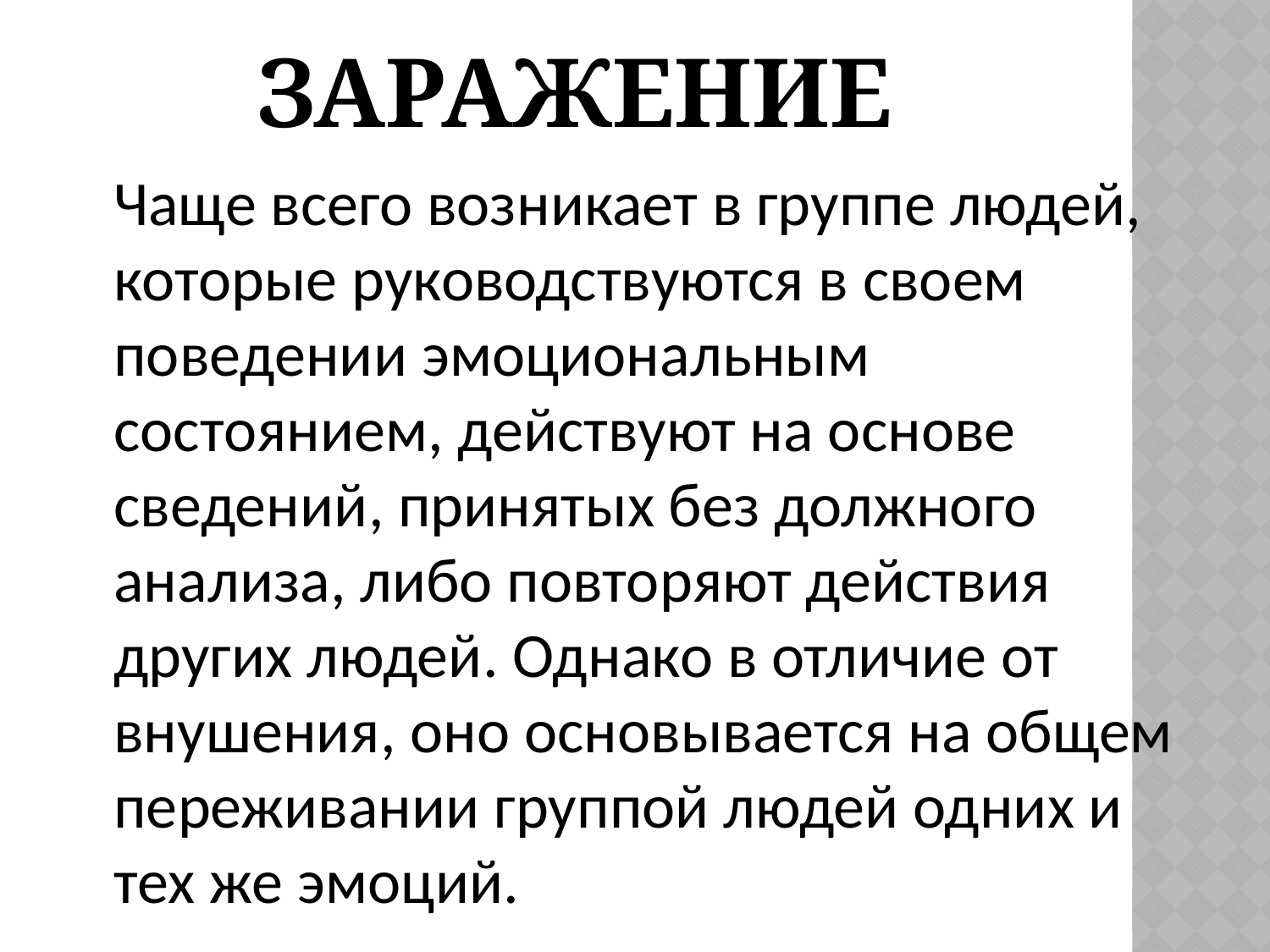

# Заражение
		Чаще всего возникает в группе людей, которые руководствуются в своем поведении эмоциональным состоянием, действуют на основе сведений, принятых без должного анализа, либо повторяют действия других людей. Однако в отличие от внушения, оно основывается на общем переживании группой людей одних и тех же эмоций.